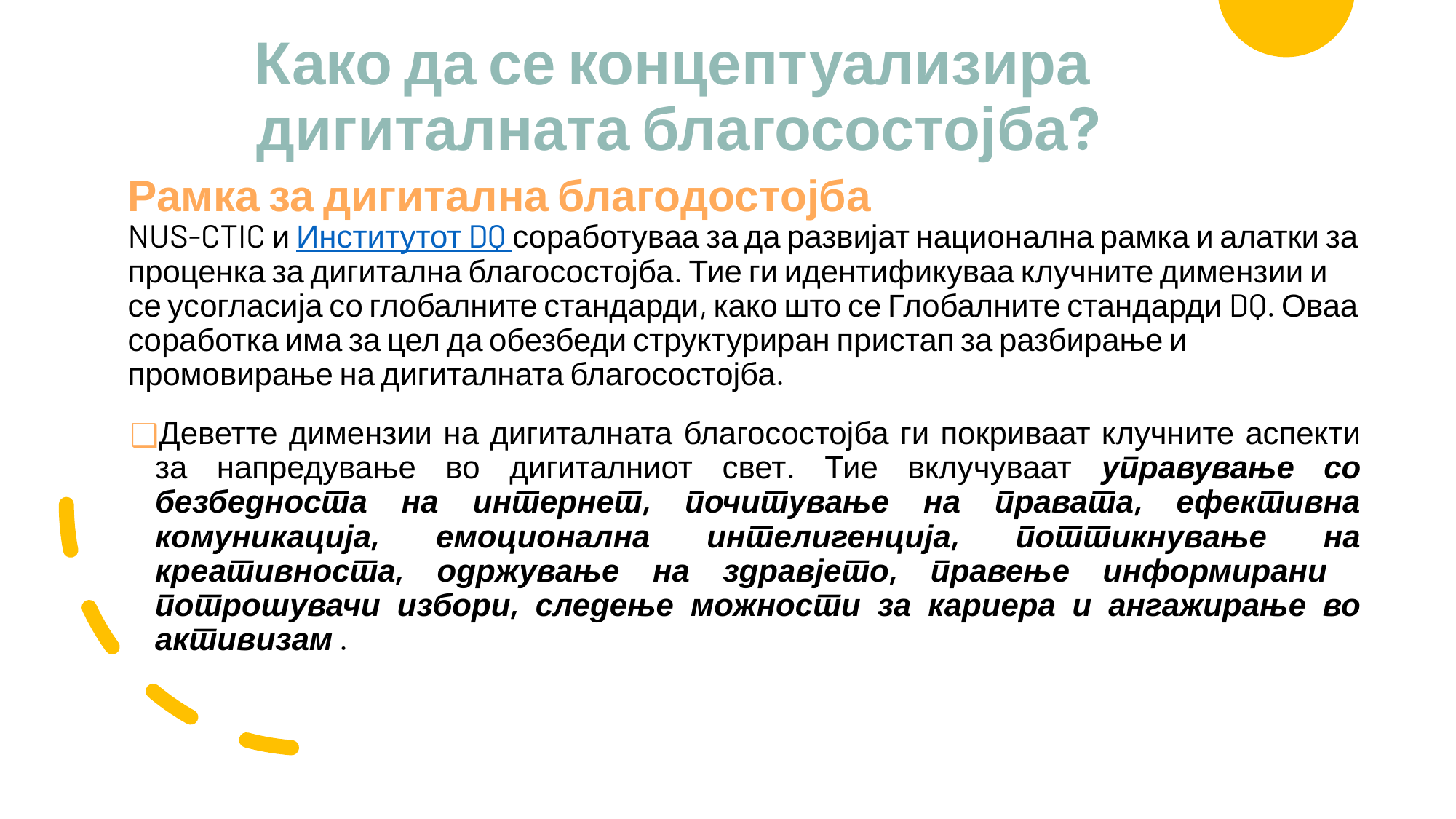

# Како да се концептуализира  дигиталната благосостојба?
Рамка за дигитална благодостојба
NUS-CTIC и Институтот DQ соработуваа за да развијат национална рамка и алатки за проценка за дигитална благосостојба. Тие ги идентификуваа клучните димензии и се усогласија со глобалните стандарди, како што се Глобалните стандарди DQ. Оваа соработка има за цел да обезбеди структуриран пристап за разбирање и промовирање на дигиталната благосостојба.
Деветте димензии на дигиталната благосостојба ги покриваат клучните аспекти за напредување во дигиталниот свет. Тие вклучуваат управување со безбедноста на интернет, почитување на правата, ефективна комуникација, емоционална интелигенција, поттикнување на креативноста, одржување на здравјето, правење информирани  потрошувачи избори, следење можности за кариера и ангажирање во активизам .